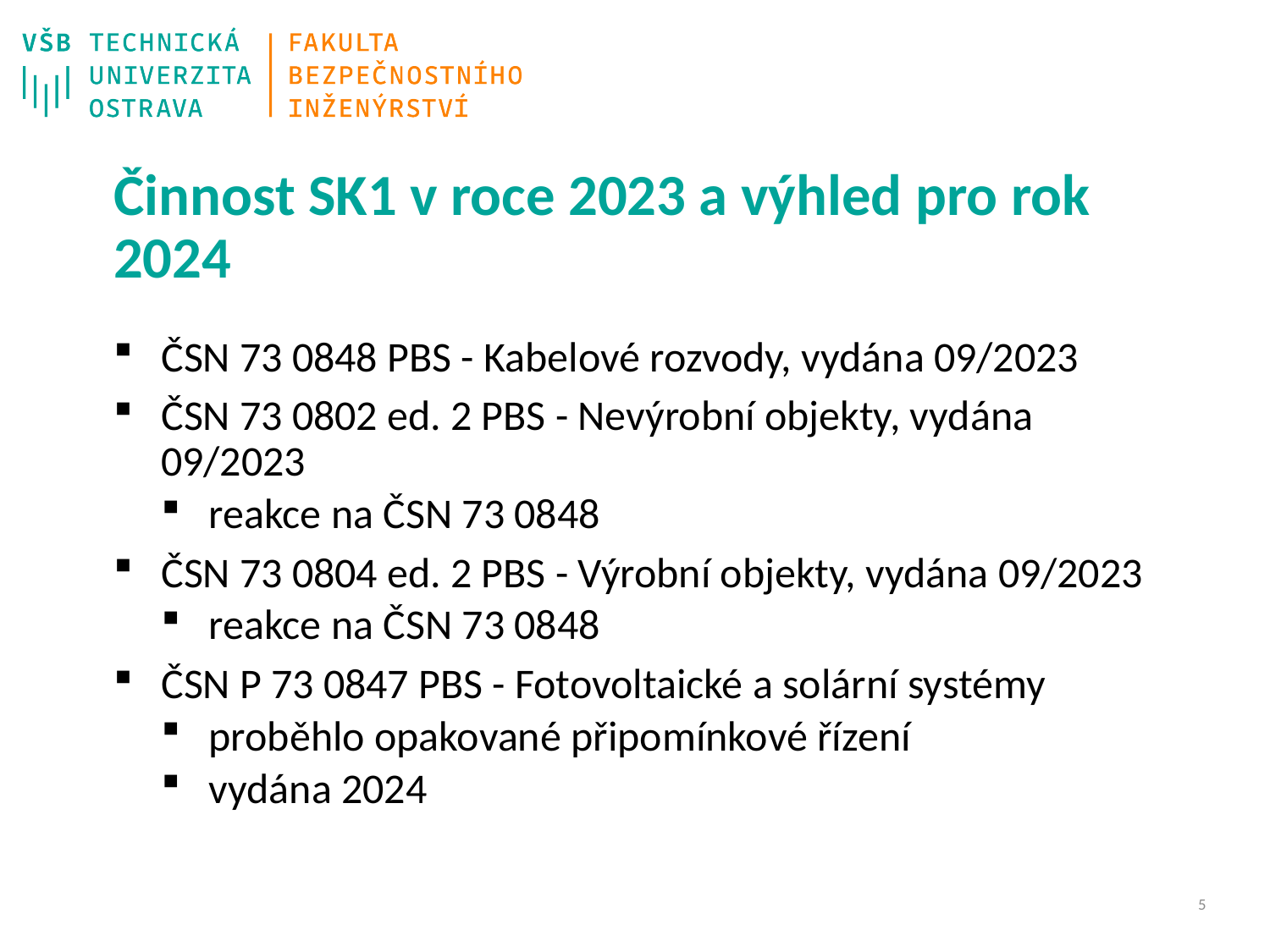

# Činnost SK1 v roce 2023 a výhled pro rok 2024
ČSN 73 0848 PBS - Kabelové rozvody, vydána 09/2023
ČSN 73 0802 ed. 2 PBS - Nevýrobní objekty, vydána 09/2023
reakce na ČSN 73 0848
ČSN 73 0804 ed. 2 PBS - Výrobní objekty, vydána 09/2023
reakce na ČSN 73 0848
ČSN P 73 0847 PBS - Fotovoltaické a solární systémy
proběhlo opakované připomínkové řízení
vydána 2024
5